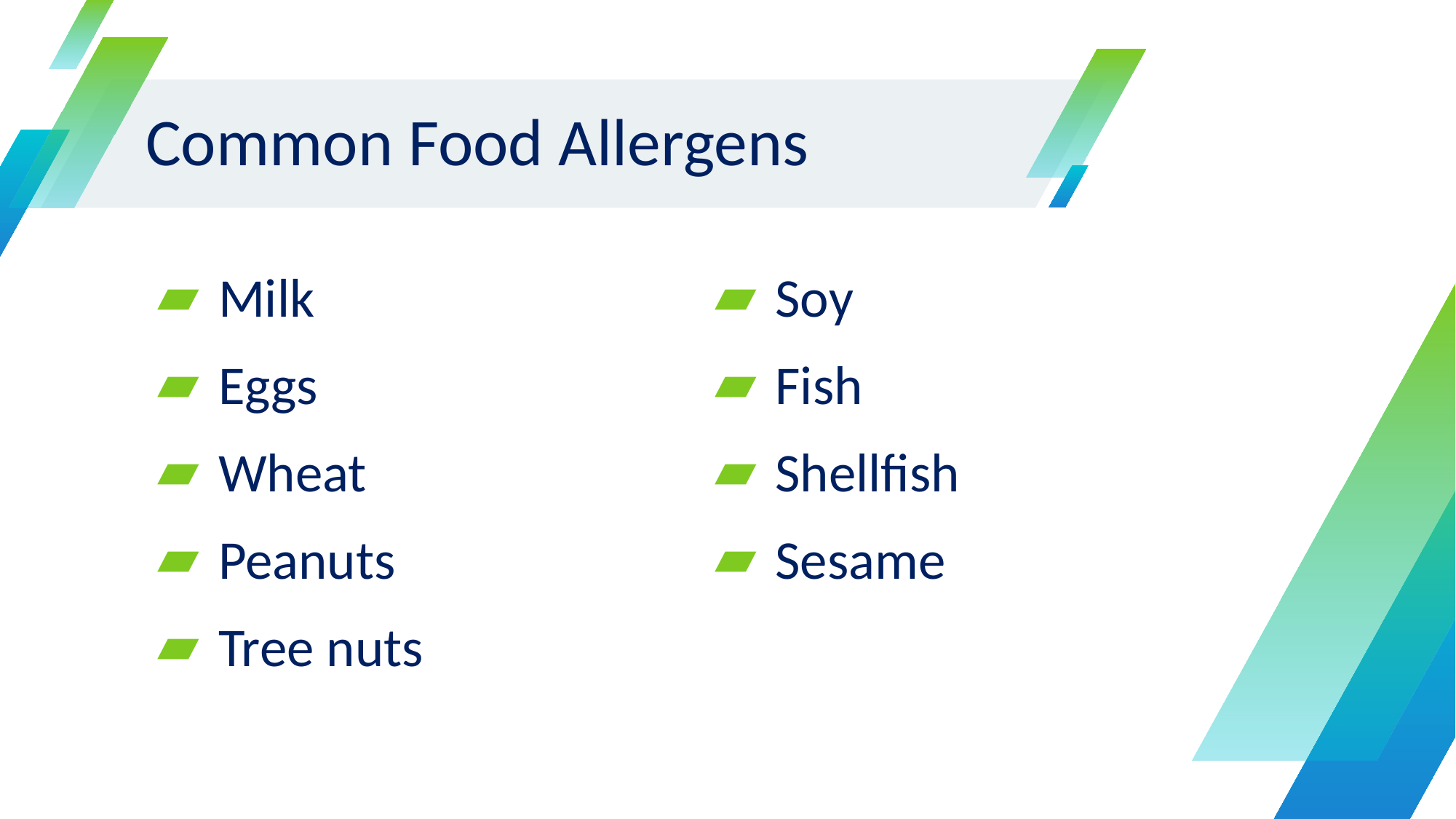

# Common Food Allergens
Milk
Eggs
Wheat
Peanuts
Tree nuts
Soy
Fish
Shellfish
Sesame